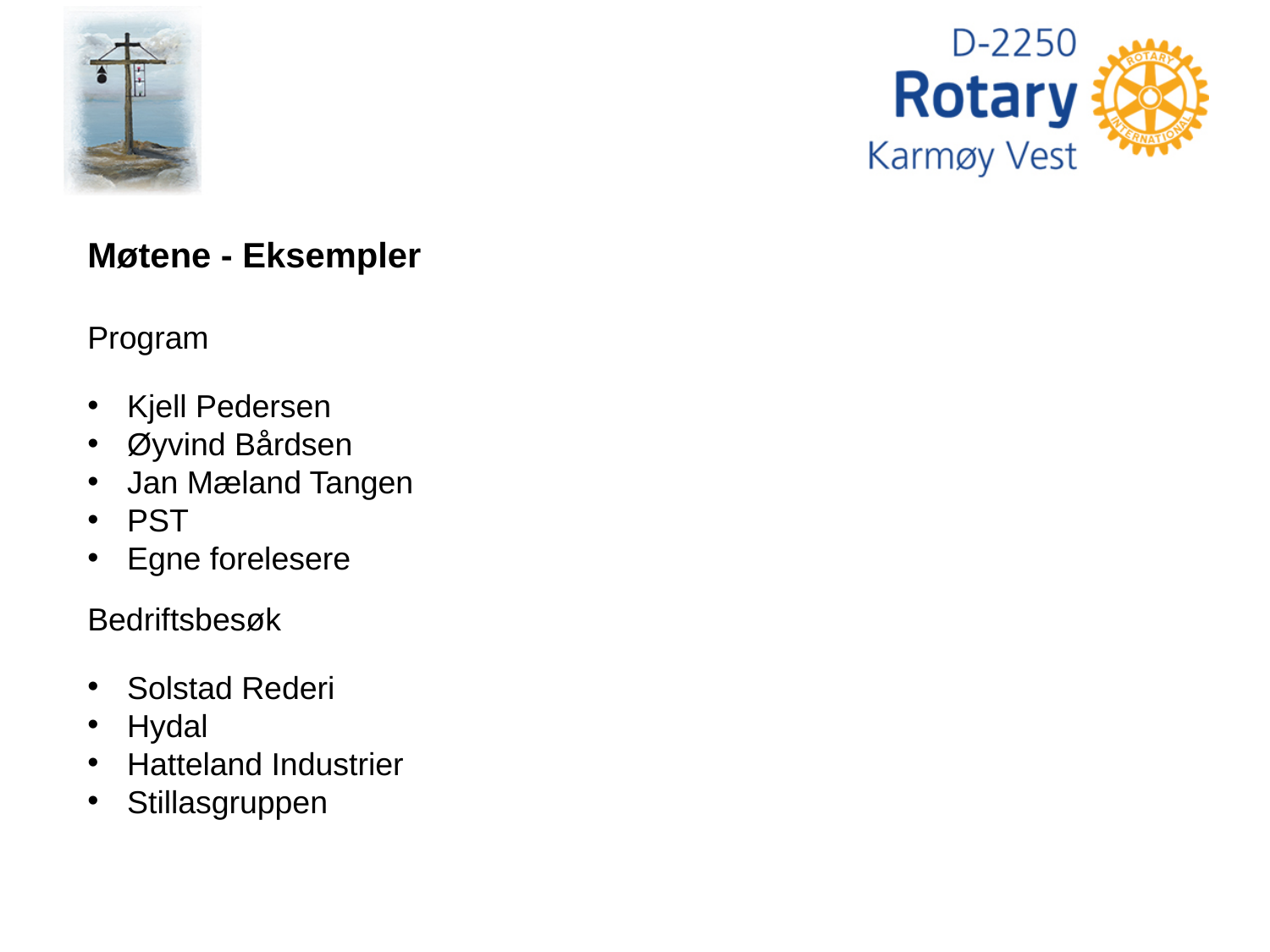

Møtene - Eksempler

Program

Kjell Pedersen
Øyvind Bårdsen
Jan Mæland Tangen
PST
Egne forelesere

Bedriftsbesøk

Solstad Rederi
Hydal
Hatteland Industrier
Stillasgruppen